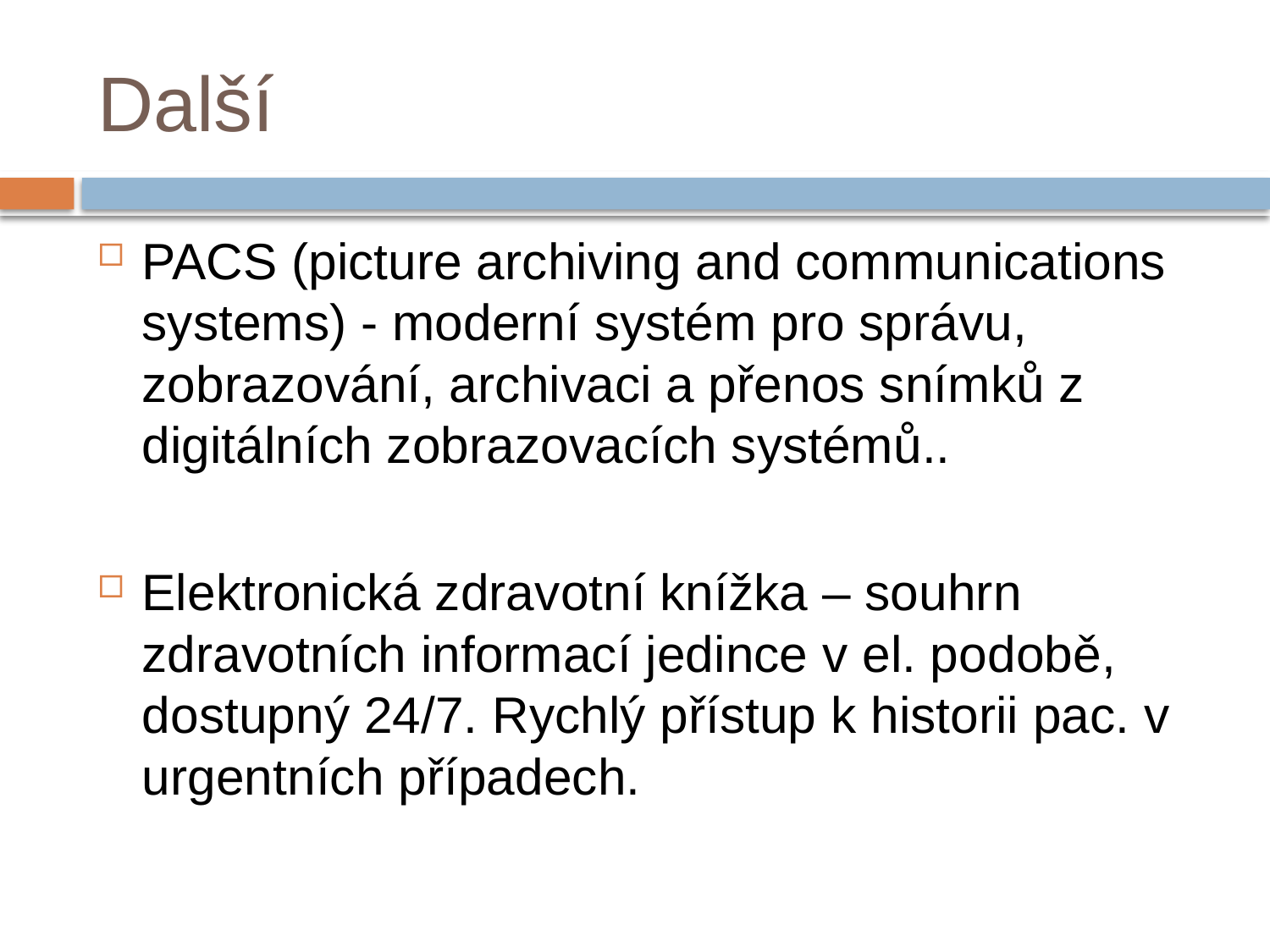

# Další
PACS (picture archiving and communications systems) - moderní systém pro správu, zobrazování, archivaci a přenos snímků z digitálních zobrazovacích systémů..

Elektronická zdravotní knížka – souhrn zdravotních informací jedince v el. podobě, dostupný 24/7. Rychlý přístup k historii pac. v urgentních případech.